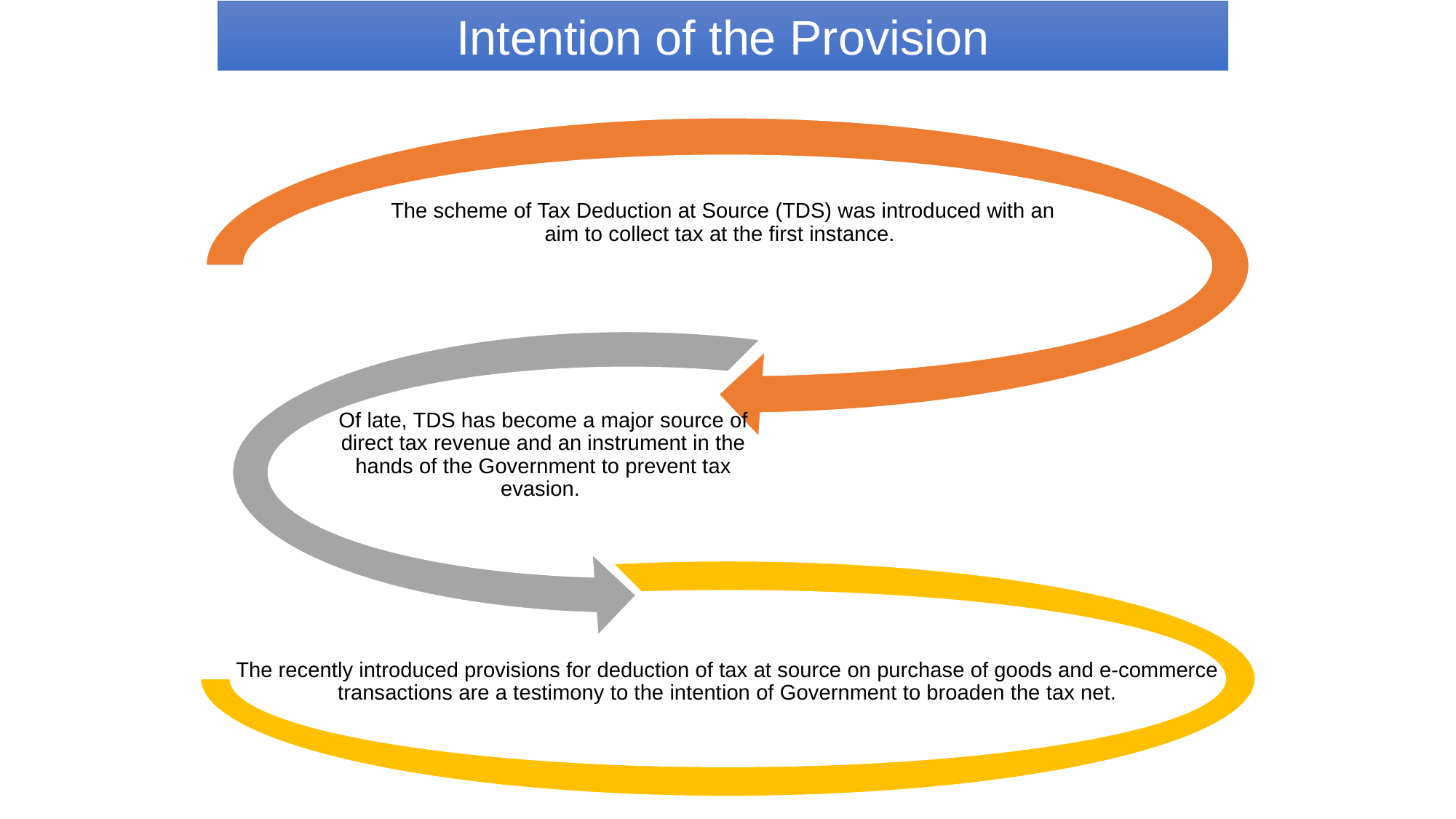

Intention of the Provision
The scheme of Tax Deduction at Source (TDS) was introduced with an aim to collect tax at the first instance.
Of late, TDS has become a major source of direct tax revenue and an instrument in the hands of the Government to prevent tax evasion.

The recently introduced provisions for deduction of tax at source on purchase of goods and e-commerce transactions are a testimony to the intention of Government to broaden the tax net.